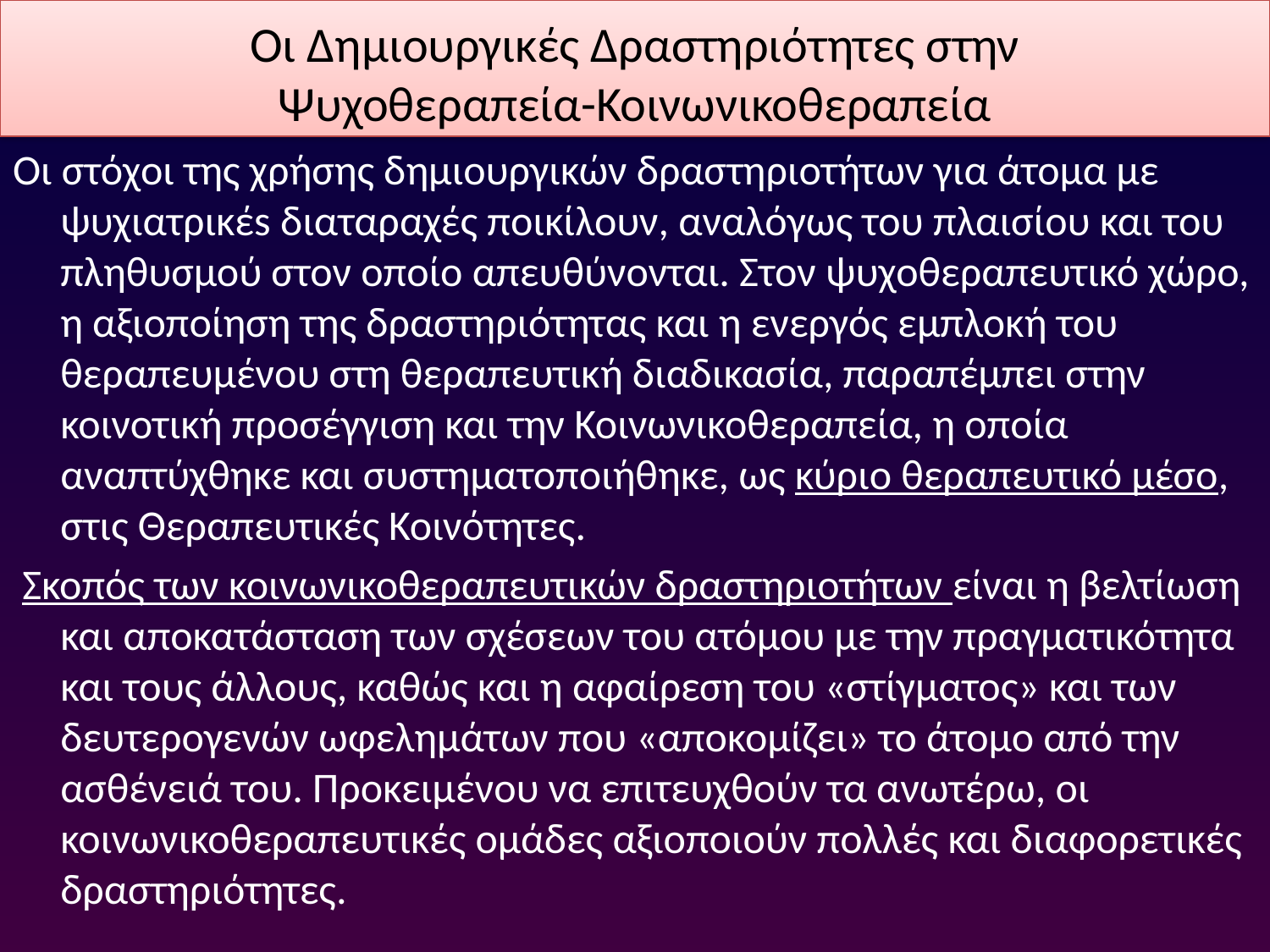

# Οι Δημιουργικές Δραστηριότητες στην Ψυχοθεραπεία-Κοινωνικοθεραπεία
Οι στόχοι της χρήσης δημιουργικών δραστηριοτήτων για άτομα με ψυχιατρικέs διαταραχές ποικίλουν, αναλόγως του πλαισίου και του πληθυσμού στον οποίο απευθύνονται. Στον ψυχοθεραπευτικό χώρο, η αξιοποίηση της δραστηριότητας και η ενεργός εμπλοκή του θεραπευμένου στη θεραπευτική διαδικασία, παραπέμπει στην κοινοτική προσέγγιση και την Κοινωνικοθεραπεία, η οποία αναπτύχθηκε και συστηματοποιήθηκε, ως κύριο θεραπευτικό μέσο, στις Θεραπευτικές Κοινότητες.
 Σκοπός των κοινωνικοθεραπευτικών δραστηριοτήτων είναι η βελτίωση και αποκατάσταση των σχέσεων του ατόμου με την πραγματικότητα και τους άλλους, καθώς και η αφαίρεση του «στίγματος» και των δευτερογενών ωφελημάτων που «αποκομίζει» το άτομο από την ασθένειά του. Προκειμένου να επιτευχθούν τα ανωτέρω, οι κοινωνικοθεραπευτικές ομάδες αξιοποιούν πολλές και διαφορετικές δραστηριότητες.